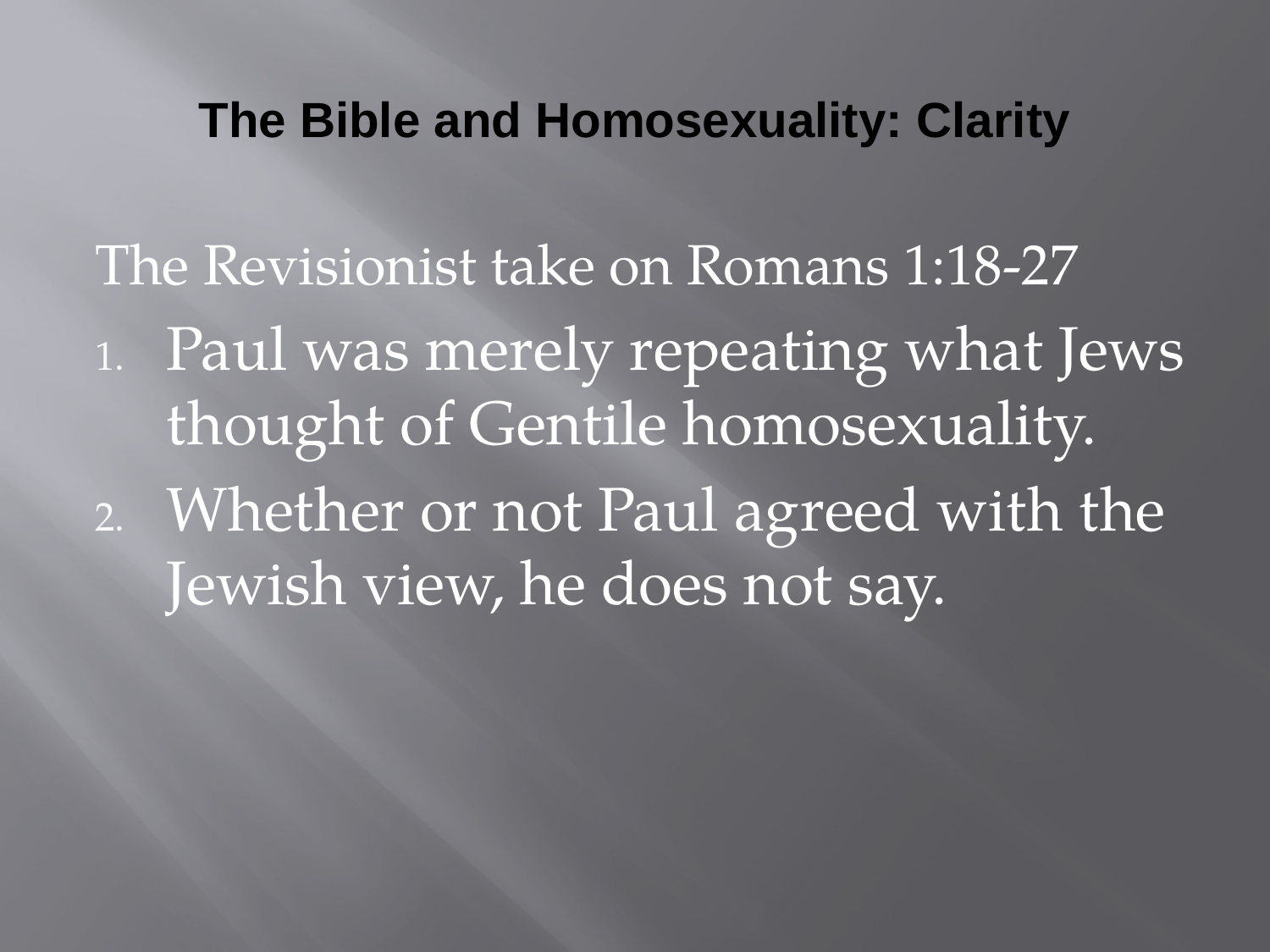

# The Bible and Homosexuality: Clarity
The Revisionist take on Romans 1:18-27
Paul was merely repeating what Jews thought of Gentile homosexuality.
Whether or not Paul agreed with the Jewish view, he does not say.